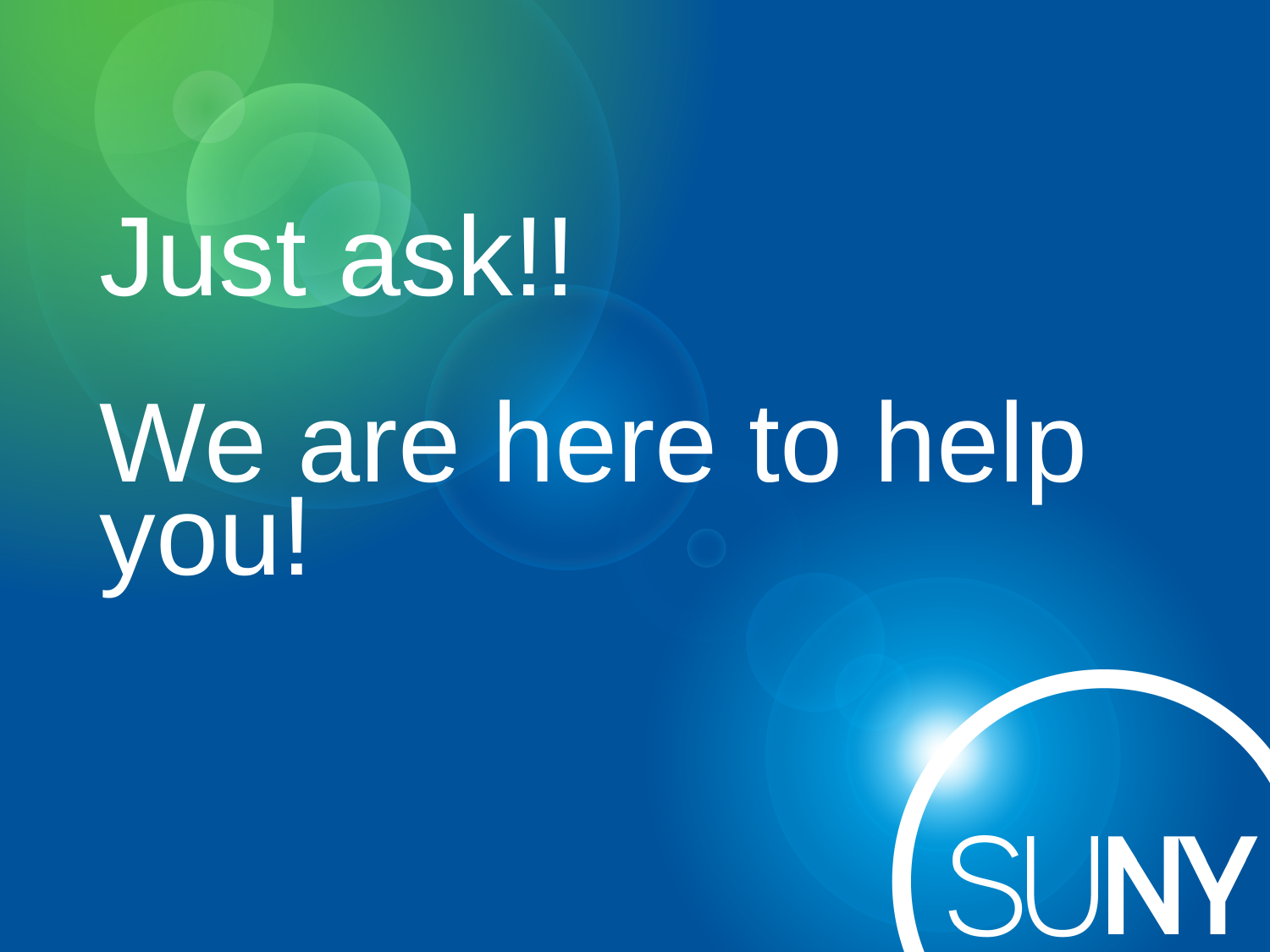

Just ask!!

We are here to help you!